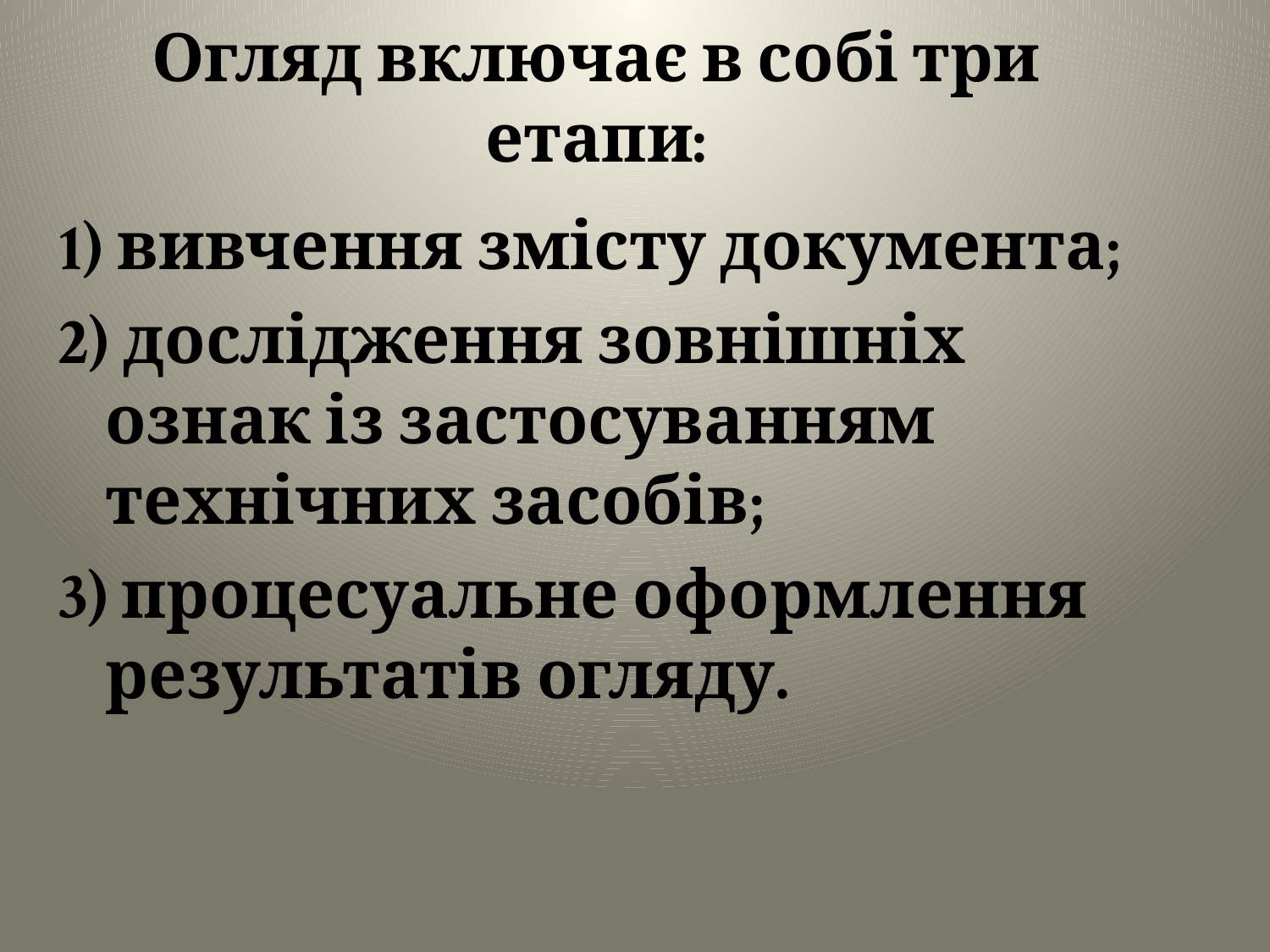

# Огляд включає в собі три етапи:
1) вивчення змісту документа;
2) дослідження зовнішніх ознак із застосуванням технічних засобів;
3) процесуальне оформлення результатів огляду.